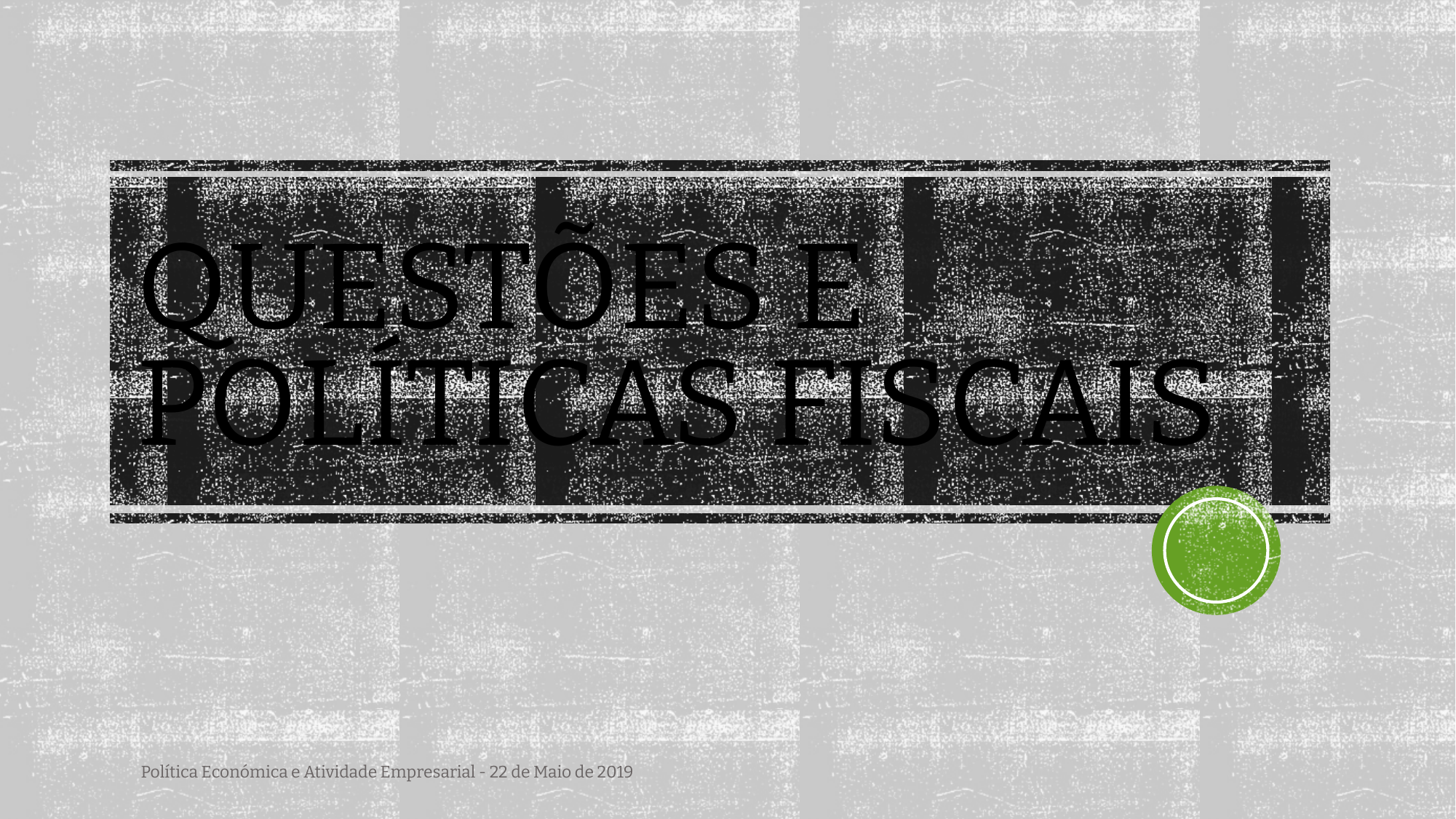

# Questões e Políticas Fiscais

Política Económica e Atividade Empresarial - 22 de Maio de 2019